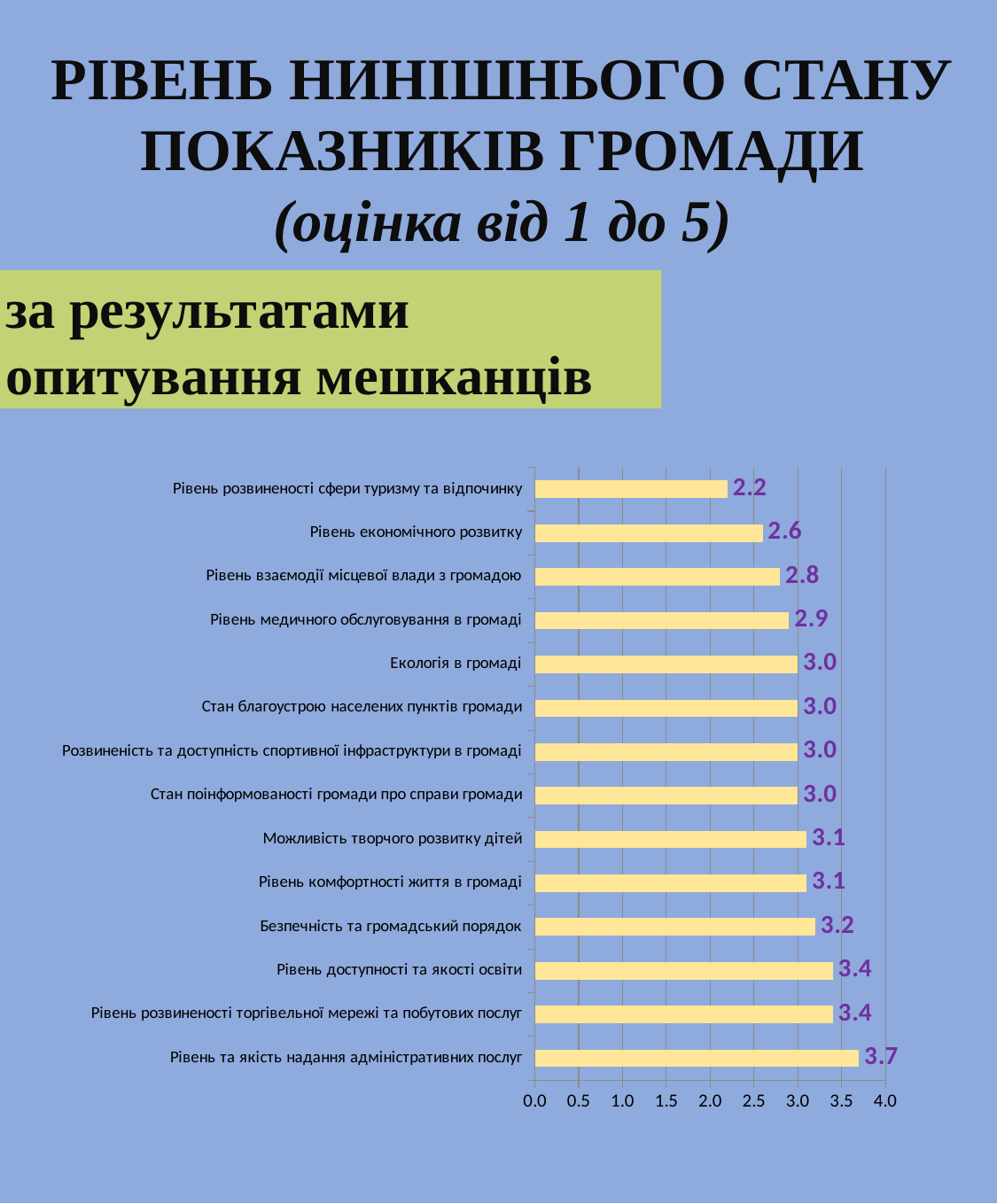

РІВЕНЬ НИНІШНЬОГО СТАНУ ПОКАЗНИКІВ ГРОМАДИ
(оцінка від 1 до 5)
за результатами
опитування мешканців

### Chart

| Category |  |
|---|---|
| Рівень та якість надання адміністративних послуг | 3.7 |
| Рівень розвиненості торгівельної мережі та побутових послуг | 3.4 |
| Рівень доступності та якості освіти | 3.4 |
| Безпечність та громадський порядок | 3.2 |
| Рівень комфортності життя в громаді | 3.1 |
| Можливість творчого розвитку дітей | 3.1 |
| Стан поінформованості громади про справи громади | 3.0 |
| Розвиненість та доступність спортивної інфраструктури в громаді | 3.0 |
| Стан благоустрою населених пунктів громади | 3.0 |
| Екологія в громаді | 3.0 |
| Рівень медичного обслуговування в громаді | 2.9 |
| Рівень взаємодії місцевої влади з громадою | 2.8 |
| Рівень економічного розвитку | 2.6 |
| Рівень розвиненості сфери туризму та відпочинку | 2.2 |